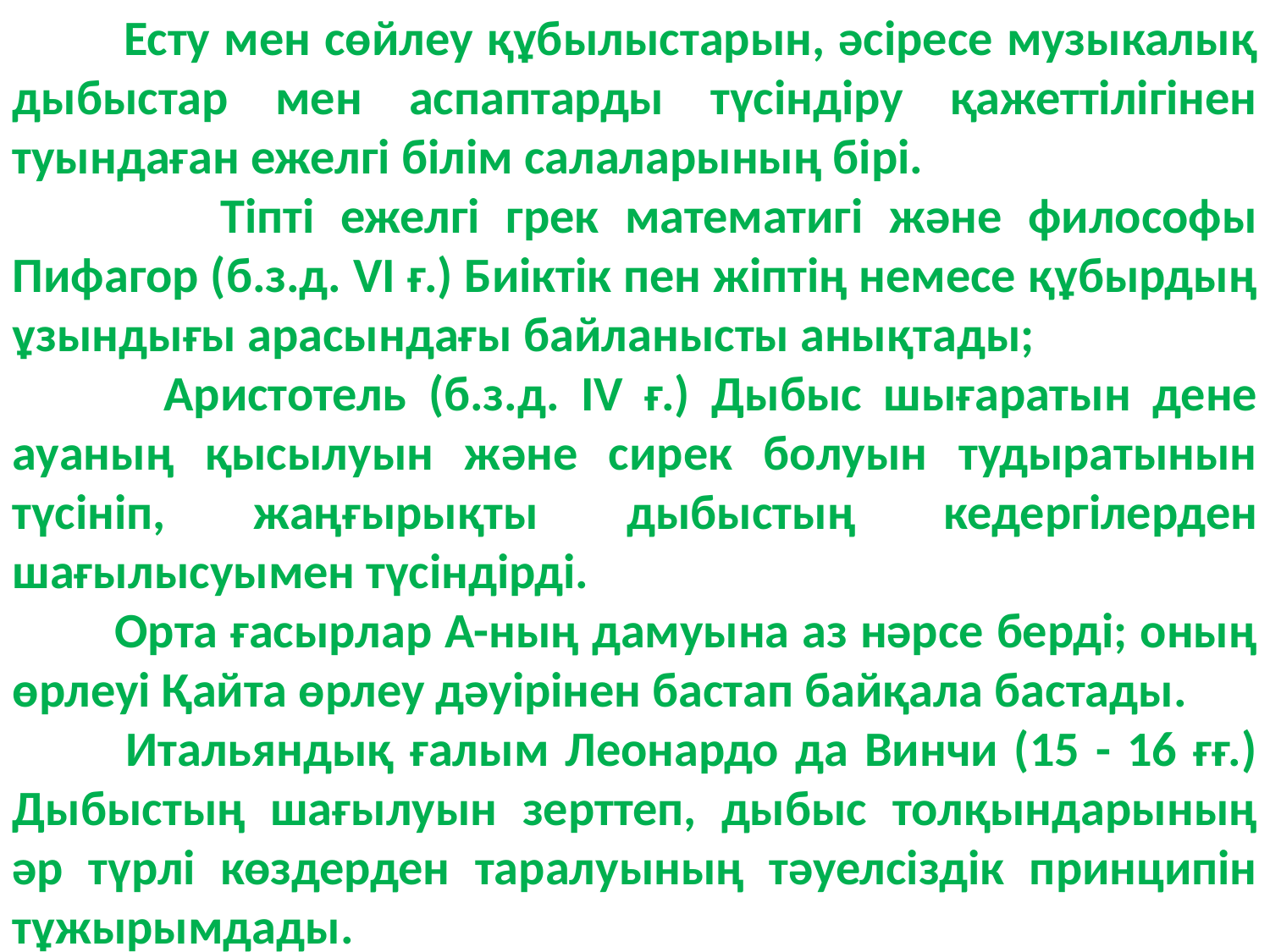

Есту мен сөйлеу құбылыстарын, әсіресе музыкалық дыбыстар мен аспаптарды түсіндіру қажеттілігінен туындаған ежелгі білім салаларының бірі.
        Тіпті ежелгі грек математигі және философы Пифагор (б.з.д. VI ғ.) Биіктік пен жіптің немесе құбырдың ұзындығы арасындағы байланысты анықтады;
       Аристотель (б.з.д. IV ғ.) Дыбыс шығаратын дене ауаның қысылуын және сирек болуын тудыратынын түсініп, жаңғырықты дыбыстың кедергілерден шағылысуымен түсіндірді.
        Орта ғасырлар А-ның дамуына аз нәрсе берді; оның өрлеуі Қайта өрлеу дәуірінен бастап байқала бастады.
       Итальяндық ғалым Леонардо да Винчи (15 - 16 ғғ.) Дыбыстың шағылуын зерттеп, дыбыс толқындарының әр түрлі көздерден таралуының тәуелсіздік принципін тұжырымдады.